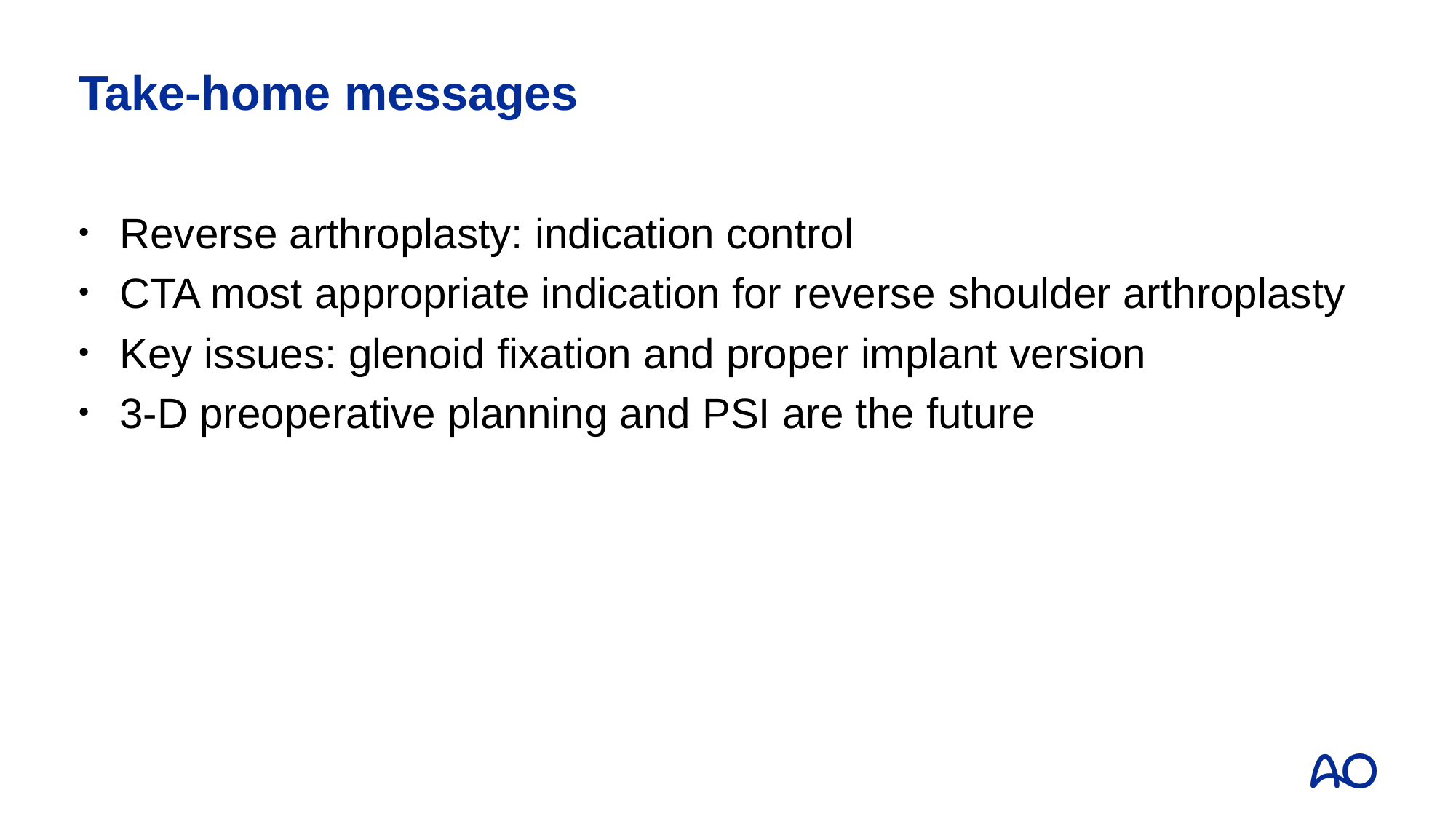

# Take-home messages
Reverse arthroplasty: indication control
CTA most appropriate indication for reverse shoulder arthroplasty
Key issues: glenoid fixation and proper implant version
3-D preoperative planning and PSI are the future